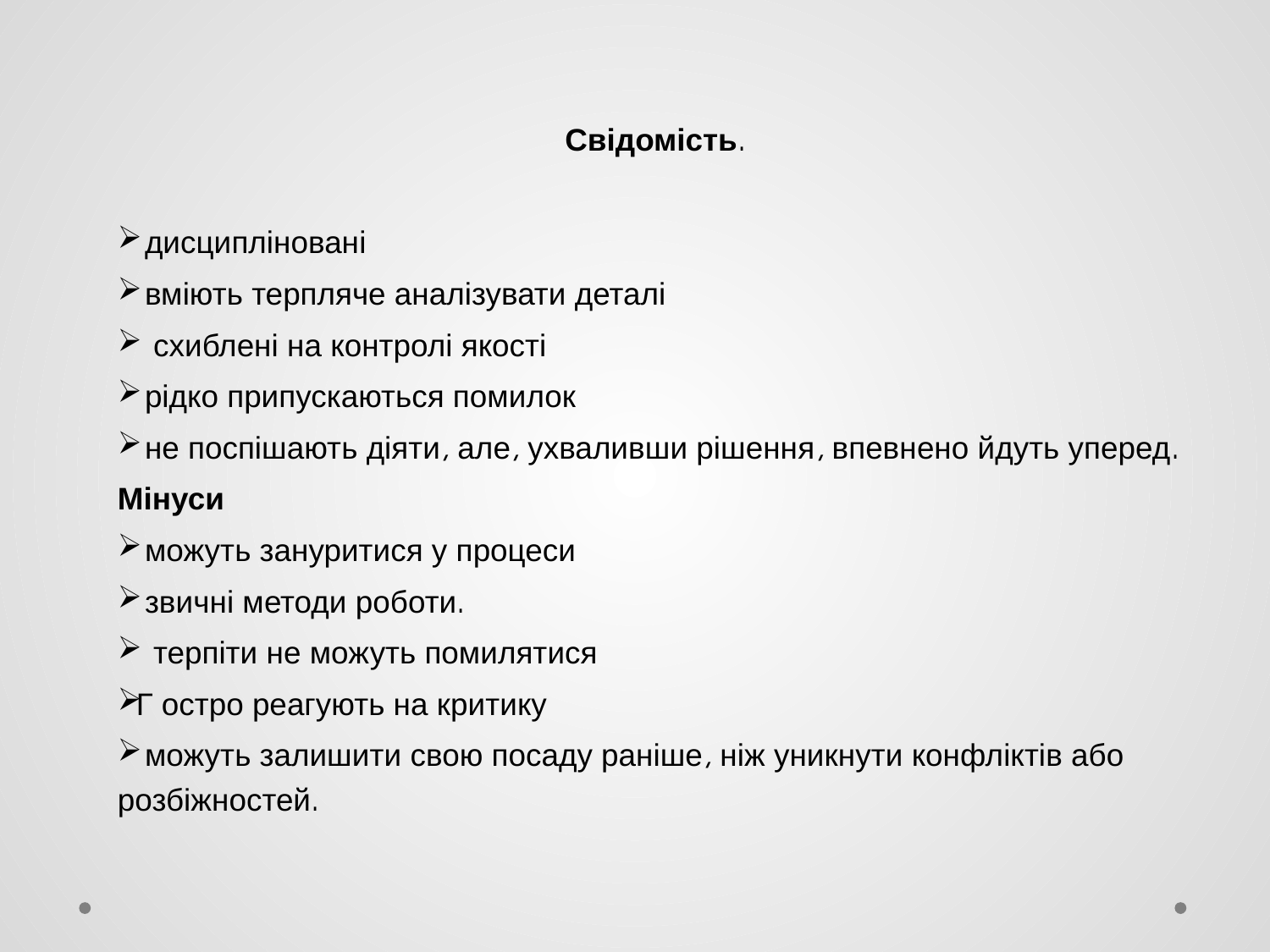

# Стилі керівництва
Свідомість.

 дисципліновані
 вміють терпляче аналізувати деталі
  схиблені на контролі якості
 рідко припускаються помилок
 не поспішають діяти, але, ухваливши рішення, впевнено йдуть уперед.
Мінуси
 можуть зануритися у процеси
 звичні методи роботи.
  терпіти не можуть помилятися
Г остро реагують на критику
 можуть залишити свою посаду раніше, ніж уникнути конфліктів або розбіжностей.